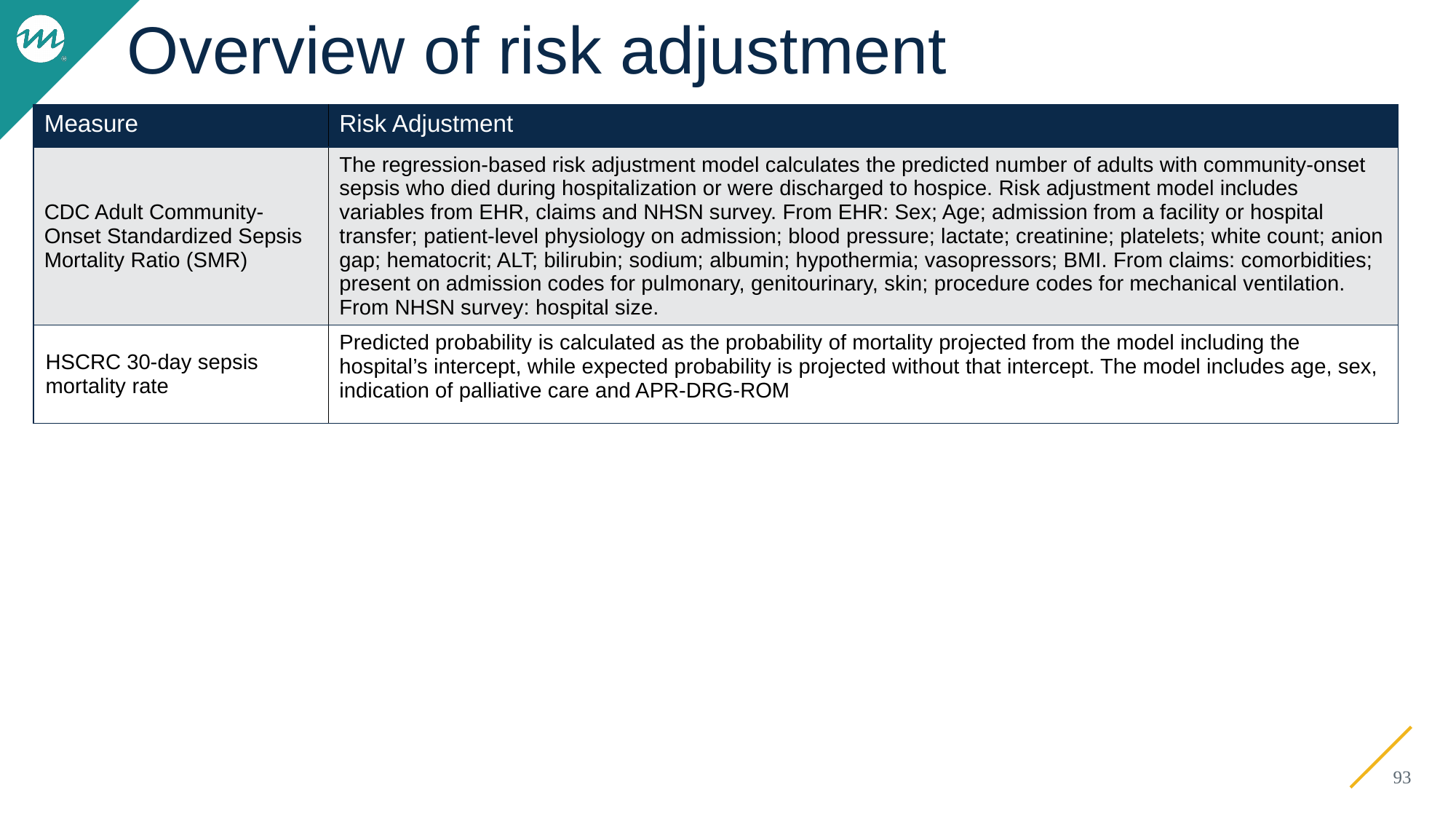

# Overview of risk adjustment
| Measure | Risk Adjustment |
| --- | --- |
| CDC Adult Community-Onset Standardized Sepsis Mortality Ratio (SMR) | The regression-based risk adjustment model calculates the predicted number of adults with community-onset sepsis who died during hospitalization or were discharged to hospice. Risk adjustment model includes variables from EHR, claims and NHSN survey. From EHR: Sex; Age; admission from a facility or hospital transfer; patient-level physiology on admission; blood pressure; lactate; creatinine; platelets; white count; anion gap; hematocrit; ALT; bilirubin; sodium; albumin; hypothermia; vasopressors; BMI. From claims: comorbidities; present on admission codes for pulmonary, genitourinary, skin; procedure codes for mechanical ventilation. From NHSN survey: hospital size. |
| HSCRC 30-day sepsis mortality rate | Predicted probability is calculated as the probability of mortality projected from the model including the hospital’s intercept, while expected probability is projected without that intercept. The model includes age, sex, indication of palliative care and APR-DRG-ROM |